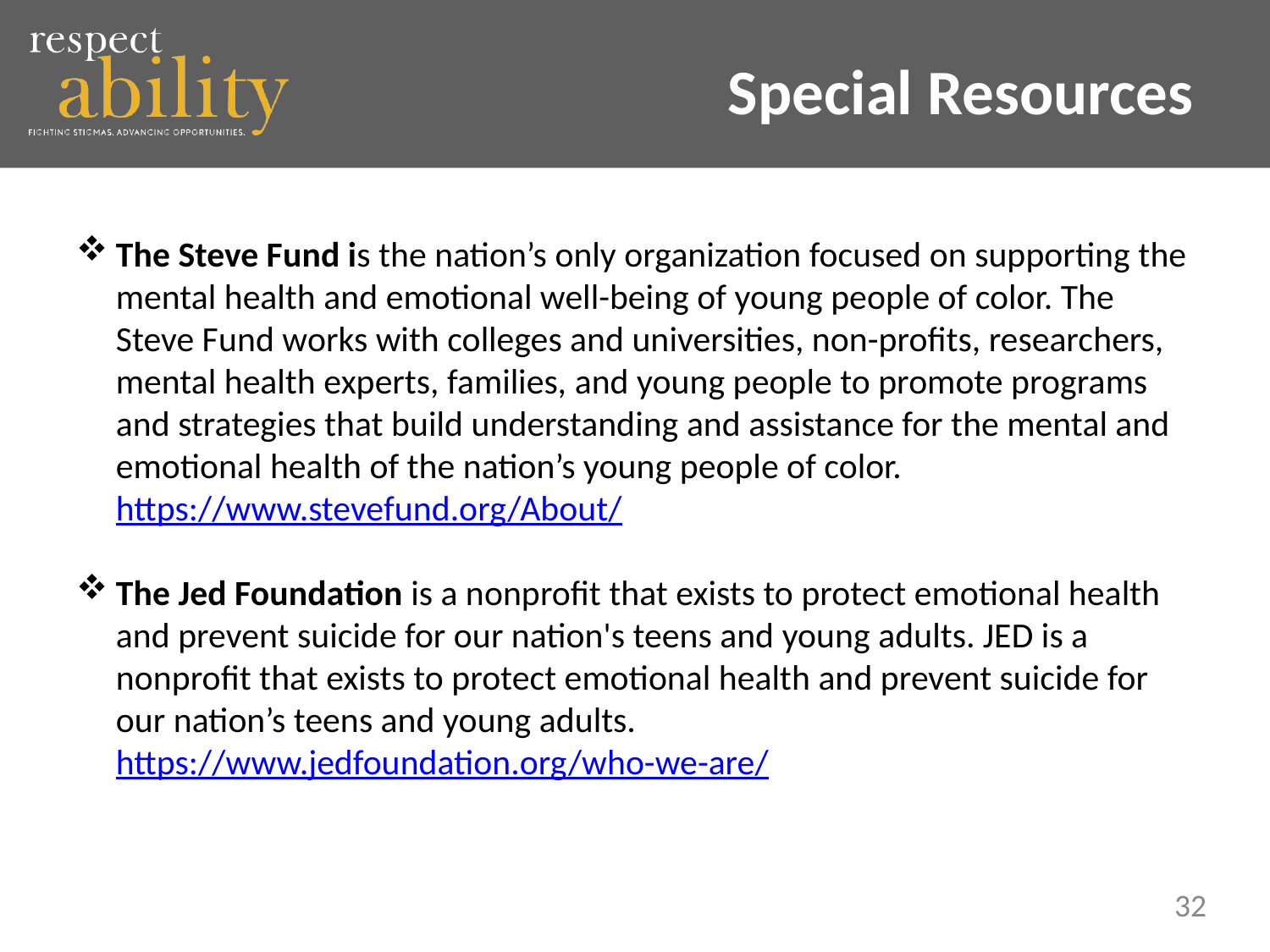

# Special Resources
The Steve Fund is the nation’s only organization focused on supporting the mental health and emotional well-being of young people of color. The Steve Fund works with colleges and universities, non-profits, researchers, mental health experts, families, and young people to promote programs and strategies that build understanding and assistance for the mental and emotional health of the nation’s young people of color. https://www.stevefund.org/About/

The Jed Foundation is a nonprofit that exists to protect emotional health and prevent suicide for our nation's teens and young adults. JED is a nonprofit that exists to protect emotional health and prevent suicide for our nation’s teens and young adults. https://www.jedfoundation.org/who-we-are/
32